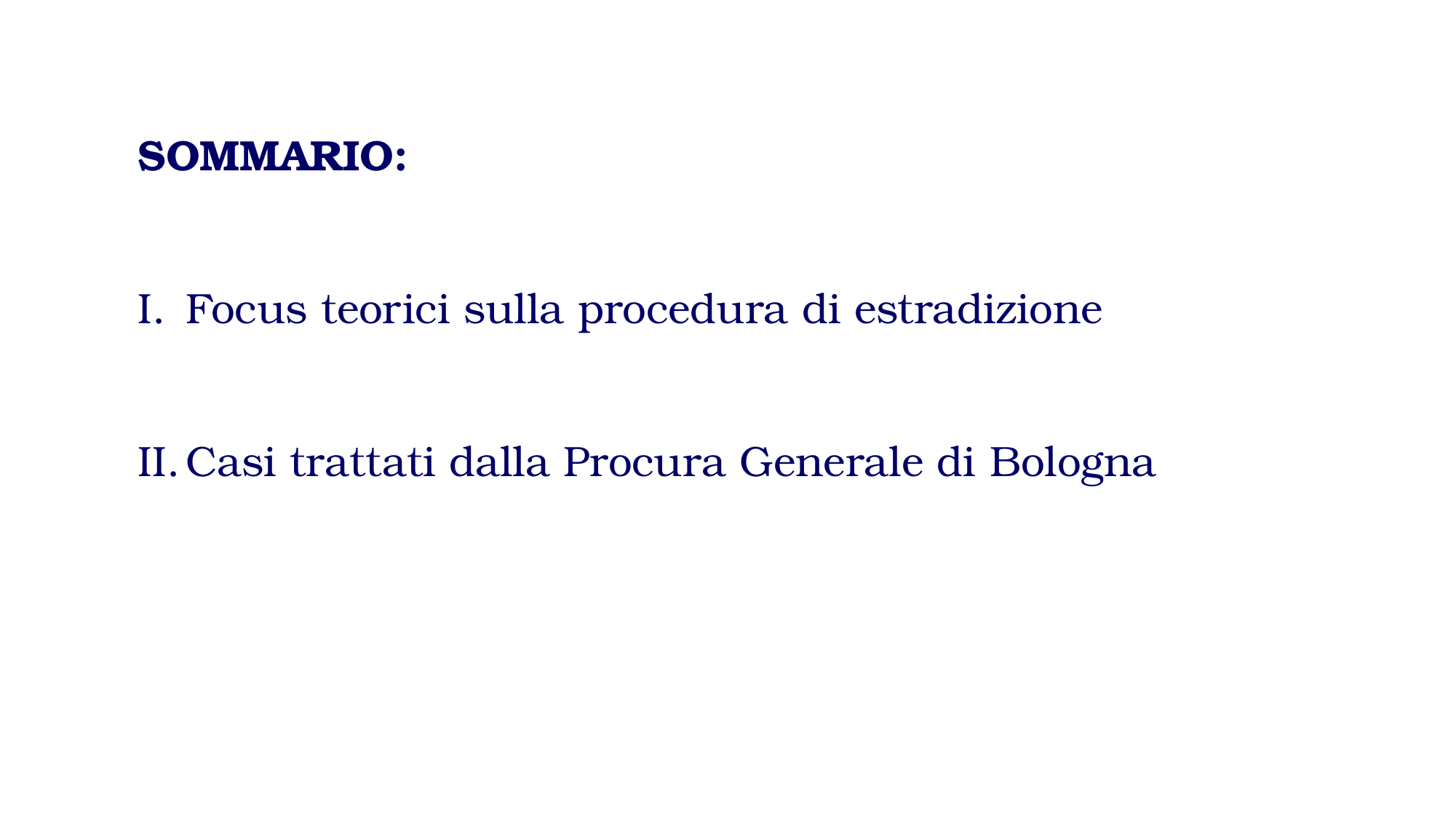

SOMMARIO:

Focus teorici sulla procedura di estradizione

Casi trattati dalla Procura Generale di Bologna